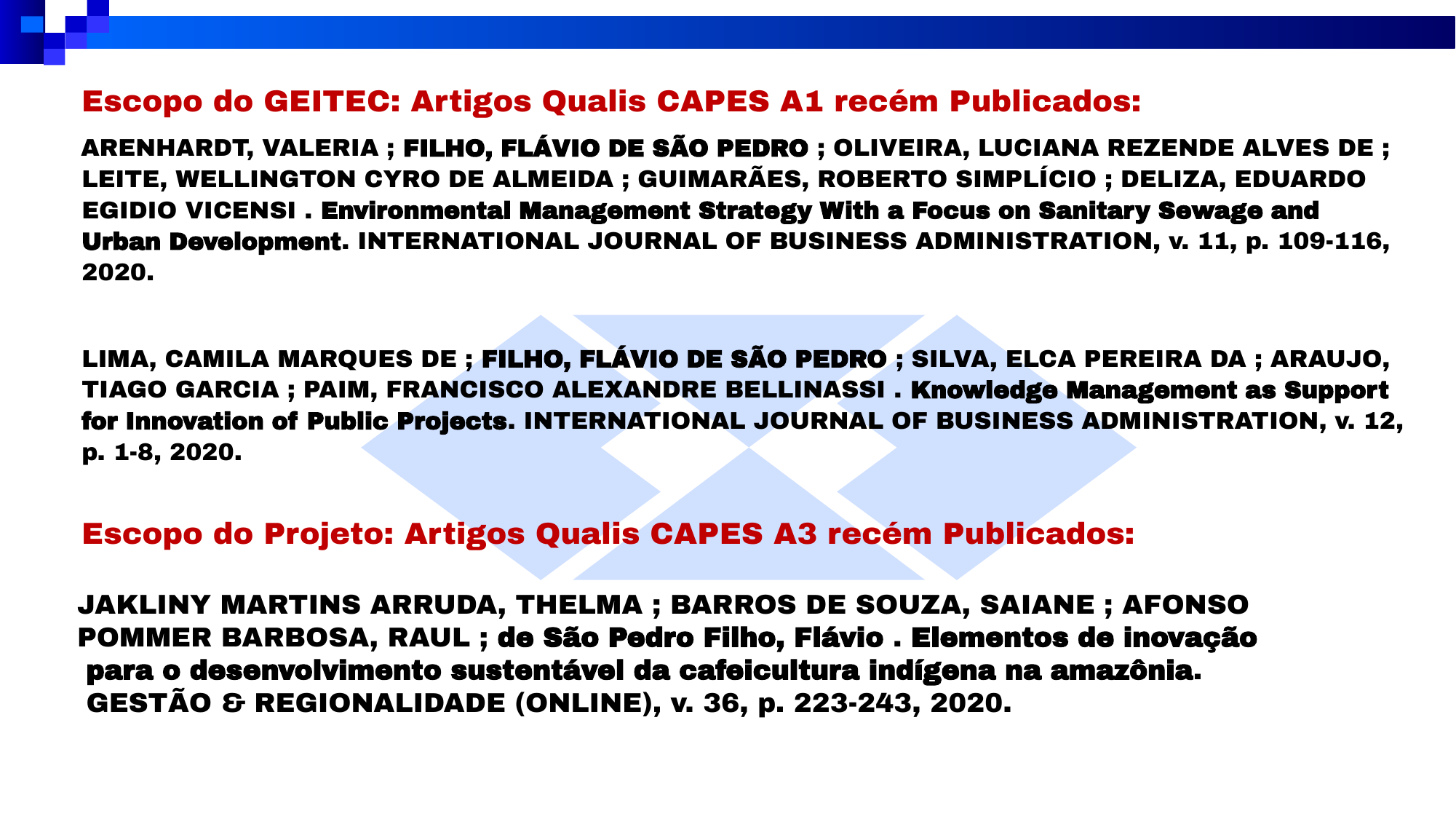

Escopo do GEITEC: Artigos Qualis CAPES A1 recém Publicados:
     ARENHARDT, VALERIA ; FILHO, FLÁVIO DE SÃO PEDRO ; OLIVEIRA, LUCIANA REZENDE ALVES DE ; LEITE, WELLINGTON CYRO DE ALMEIDA ; GUIMARÃES, ROBERTO SIMPLÍCIO ; DELIZA, EDUARDO EGIDIO VICENSI . Environmental Management Strategy With a Focus on Sanitary Sewage and Urban Development. INTERNATIONAL JOURNAL OF BUSINESS ADMINISTRATION, v. 11, p. 109-116, 2020.
LIMA, CAMILA MARQUES DE ; FILHO, FLÁVIO DE SÃO PEDRO ; SILVA, ELCA PEREIRA DA ; ARAUJO, TIAGO GARCIA ; PAIM, FRANCISCO ALEXANDRE BELLINASSI . Knowledge Management as Support for Innovation of Public Projects. INTERNATIONAL JOURNAL OF BUSINESS ADMINISTRATION, v. 12, p. 1-8, 2020.

    Escopo do Projeto: Artigos Qualis CAPES A3 recém Publicados:

    JAKLINY MARTINS ARRUDA, THELMA ; BARROS DE SOUZA, SAIANE ; AFONSO
    POMMER BARBOSA, RAUL ; de São Pedro Filho, Flávio . Elementos de inovação
     para o desenvolvimento sustentável da cafeicultura indígena na amazônia.
     GESTÃO & REGIONALIDADE (ONLINE), v. 36, p. 223-243, 2020.